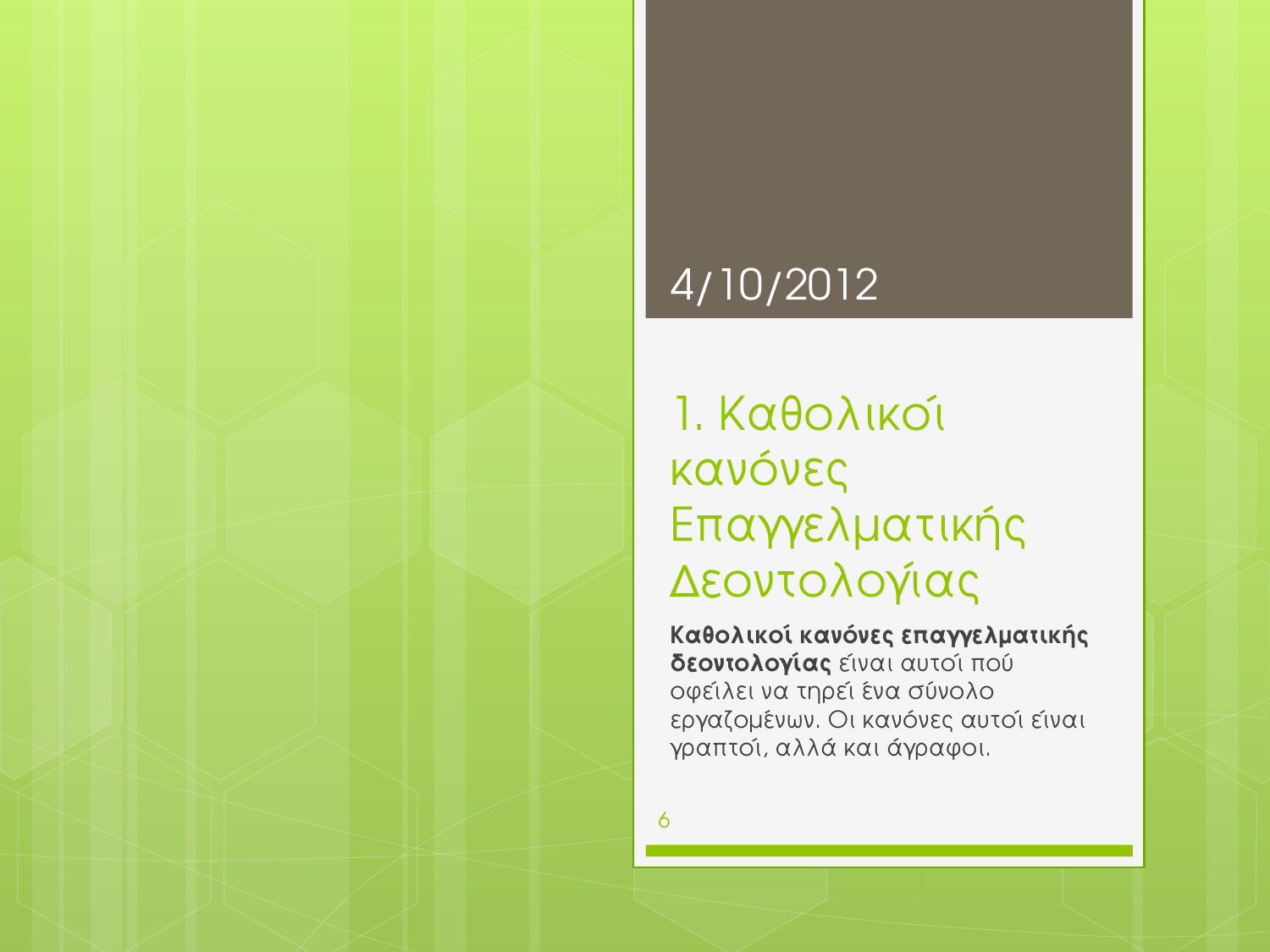

4/10/2012
# 1. Καθολικοί κανόνες Επαγγελματικής Δεοντολογίας
Καθολικοί κανόνες επαγγελματικής δεοντολογίας είναι αυτοί πού οφείλει να τηρεί ένα σύνολο εργαζομένων. Οι κανόνες αυτοί είναι γραπτοί, αλλά και άγραφοι.
6